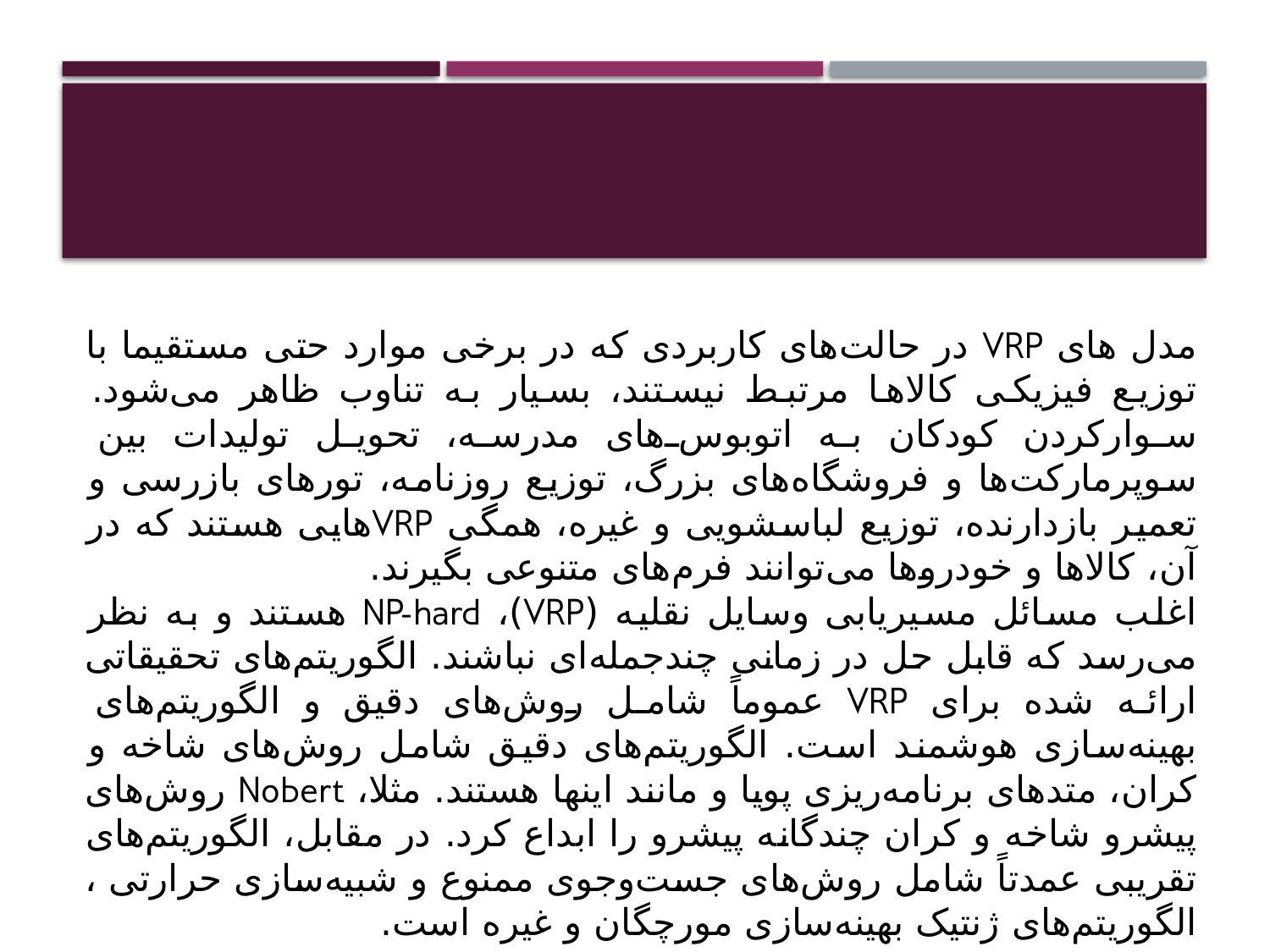

#
مدل های VRP در حالت‌های کاربردی که در برخی موارد حتی مستقیما با توزیع فیزیکی کالاها مرتبط نیستند، بسیار به تناوب ظاهر می‌شود. سوارکردن کودکان به اتوبوس‌های مدرسه، تحویل تولیدات بین سوپرمارکت‌ها و فروشگاه‌های بزرگ، توزیع روزنامه، تورهای بازرسی و تعمیر بازدارنده، توزیع لباسشویی و غیره، همگی VRPهایی هستند که در آن، کالاها و خودروها می‌توانند فرم‌های متنوعی بگیرند.
اغلب مسائل مسیریابی وسایل نقلیه (VRP)، NP-hard هستند و به نظر می‌رسد که قابل حل در زمانی چندجمله‌ای نباشند. الگوریتم‌های تحقیقاتی ارائه شده برای VRP عموماً شامل روش‌های دقیق و الگوریتم‌های بهینه‌سازی هوشمند است. الگوریتم‌های دقیق شامل روش‌های شاخه و کران، متدهای برنامه‌ریزی پویا و مانند اینها هستند. مثلا، Nobert روش‌های پیشرو شاخه و کران چندگانه پیشرو را ابداع کرد. در مقابل، الگوریتم‌های تقریبی عمدتاً شامل روش‌های جست‌وجوی ممنوع و شبیه‌سازی حرارتی ، الگوریتم‌های ژنتیک بهینه‌سازی مورچگان و غیره است.